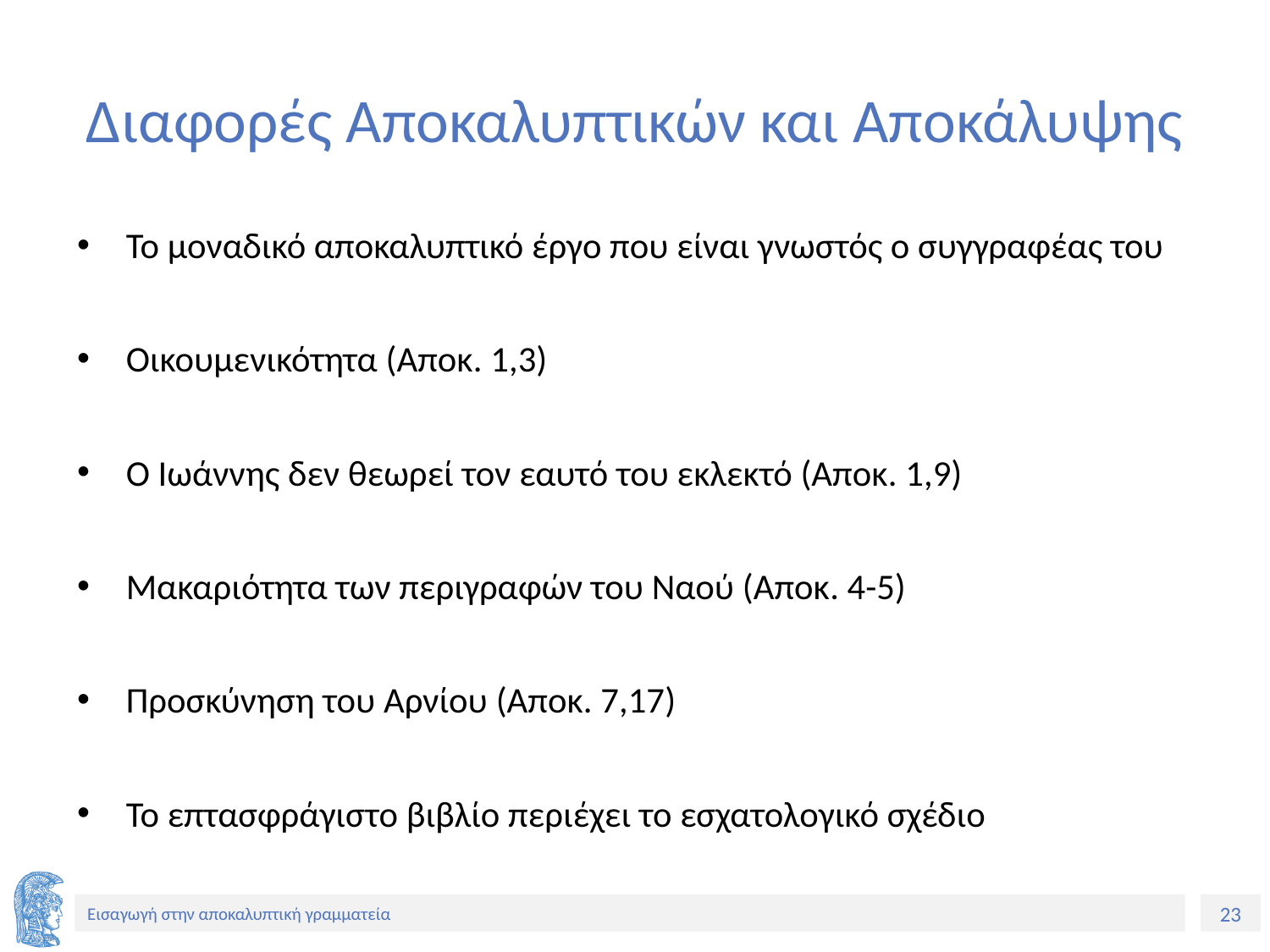

# Διαφορές Αποκαλυπτικών και Αποκάλυψης
Το μοναδικό αποκαλυπτικό έργο που είναι γνωστός ο συγγραφέας του

Οικουμενικότητα (Αποκ. 1,3)

Ο Ιωάννης δεν θεωρεί τον εαυτό του εκλεκτό (Αποκ. 1,9)

Μακαριότητα των περιγραφών του Ναού (Αποκ. 4-5)

Προσκύνηση του Αρνίου (Αποκ. 7,17)

Το επτασφράγιστο βιβλίο περιέχει το εσχατολογικό σχέδιο